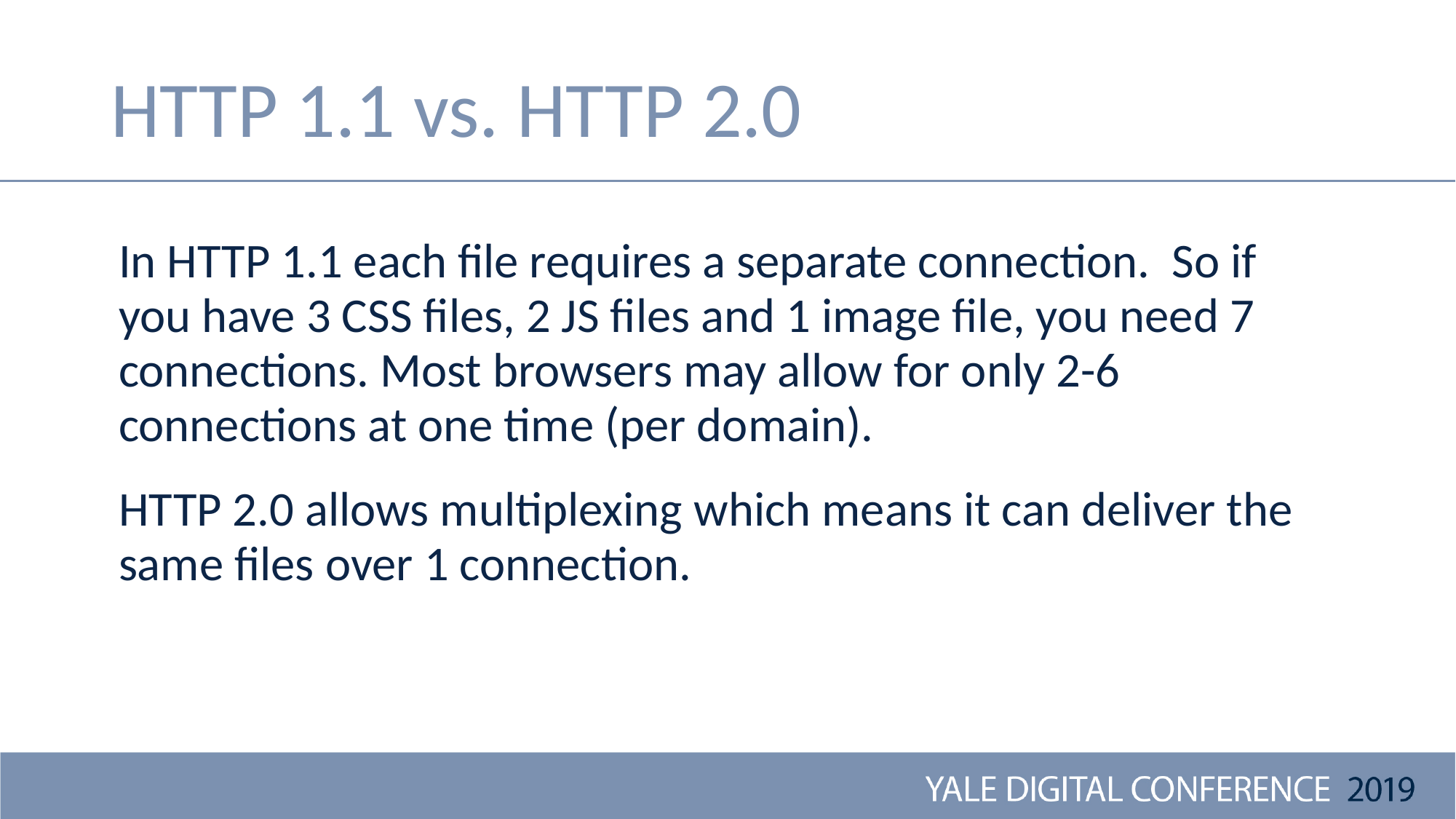

# HTTP 1.1 vs. HTTP 2.0
In HTTP 1.1 each file requires a separate connection.  So if you have 3 CSS files, 2 JS files and 1 image file, you need 7 connections. Most browsers may allow for only 2-6 connections at one time (per domain).
HTTP 2.0 allows multiplexing which means it can deliver the same files over 1 connection.